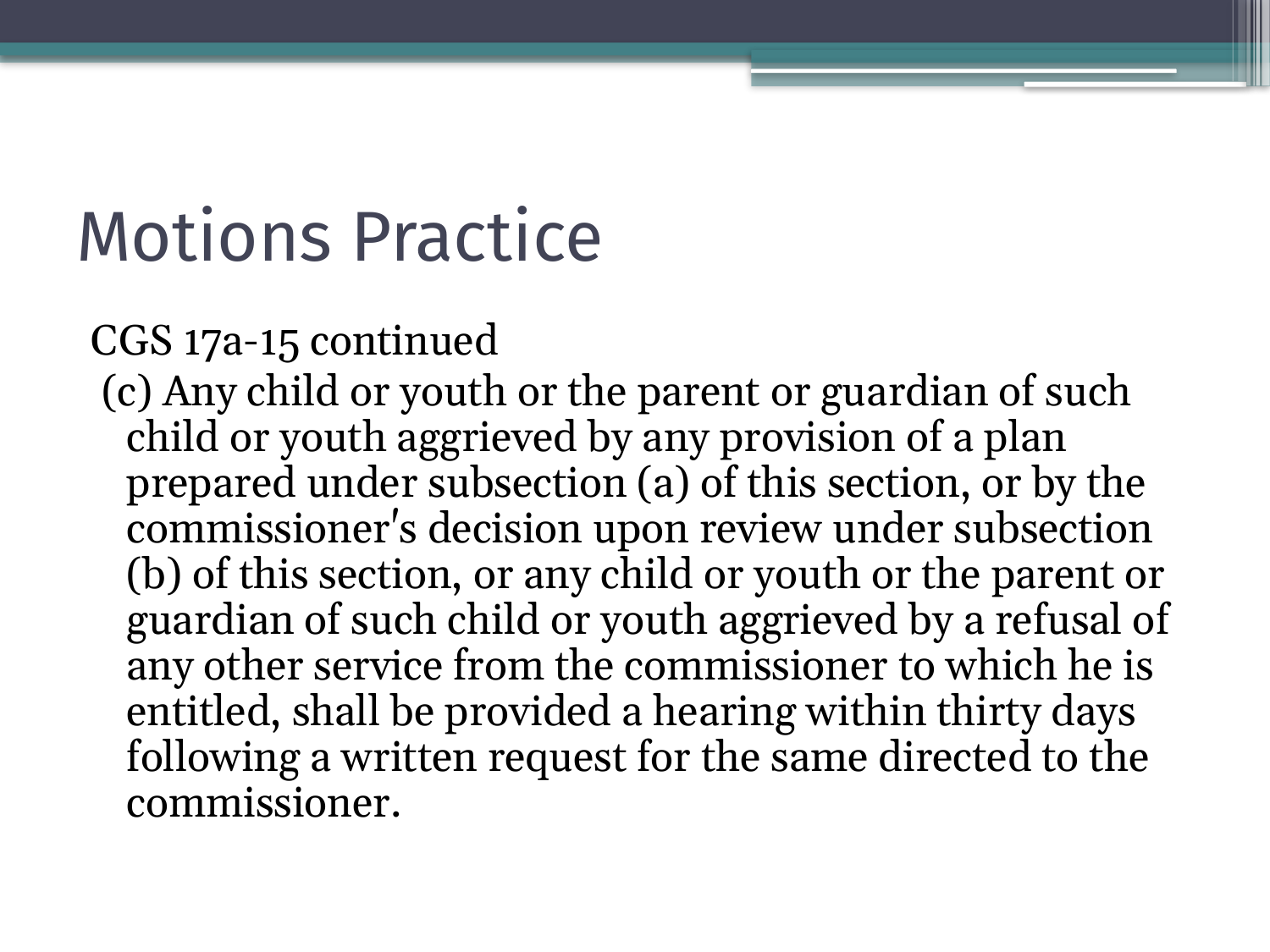

# Motions Practice
CGS 17a-15 continued
 (c) Any child or youth or the parent or guardian of such child or youth aggrieved by any provision of a plan prepared under subsection (a) of this section, or by the commissioner's decision upon review under subsection (b) of this section, or any child or youth or the parent or guardian of such child or youth aggrieved by a refusal of any other service from the commissioner to which he is entitled, shall be provided a hearing within thirty days following a written request for the same directed to the commissioner.